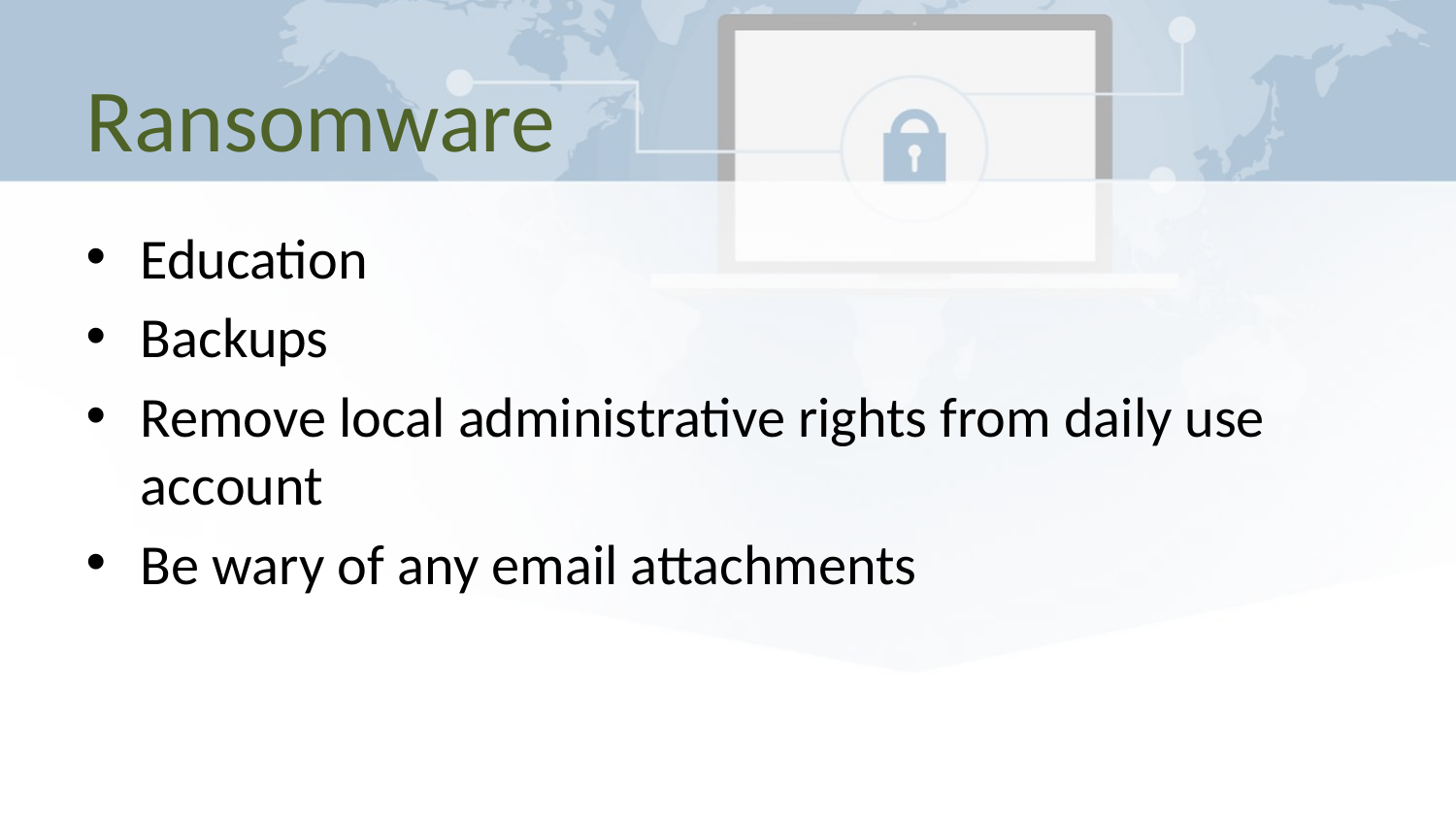

# Ransomware
Education
Backups
Remove local administrative rights from daily use account
Be wary of any email attachments